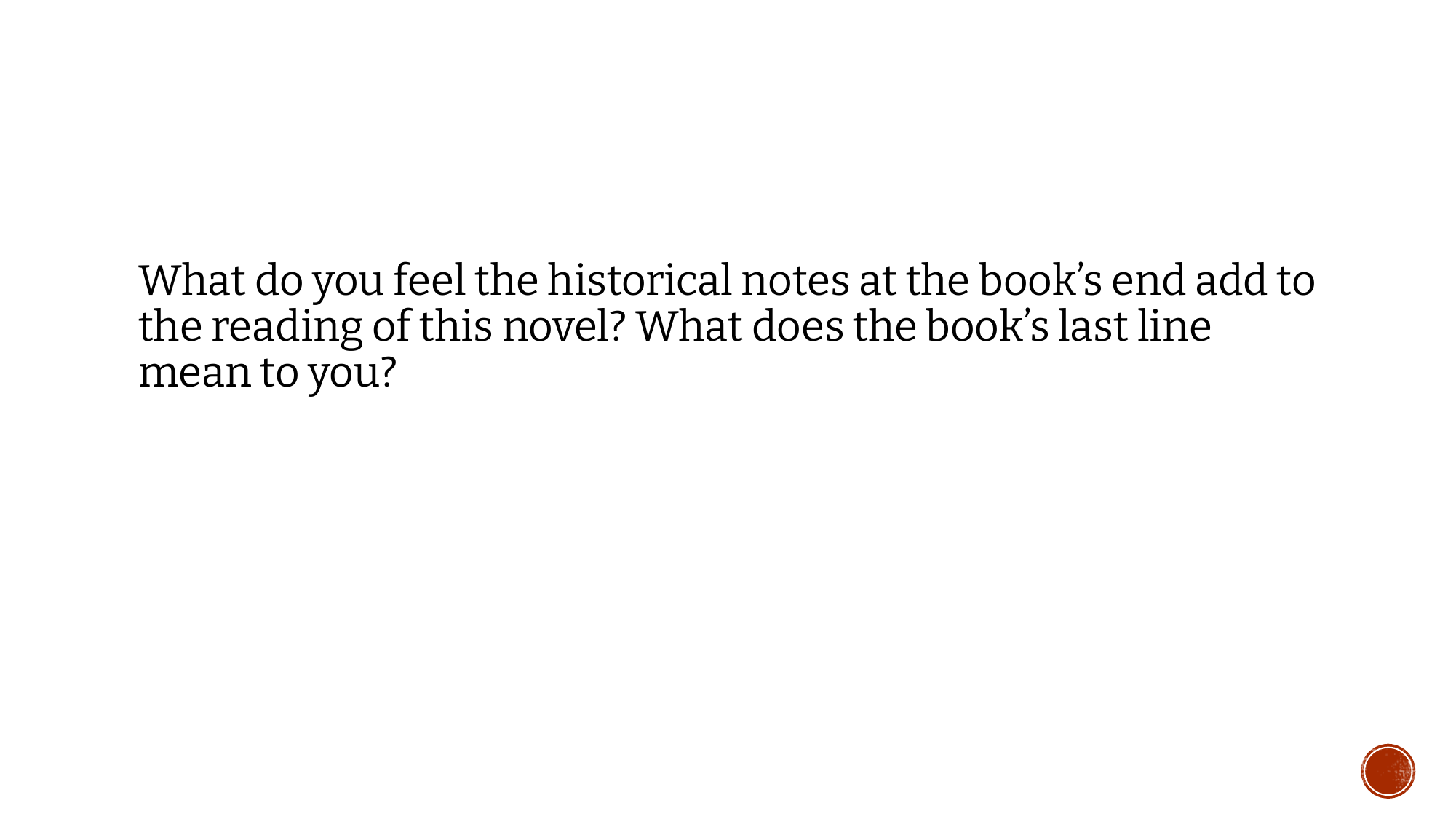

What do you feel the historical notes at the book’s end add to the reading of this novel? What does the book’s last line mean to you?